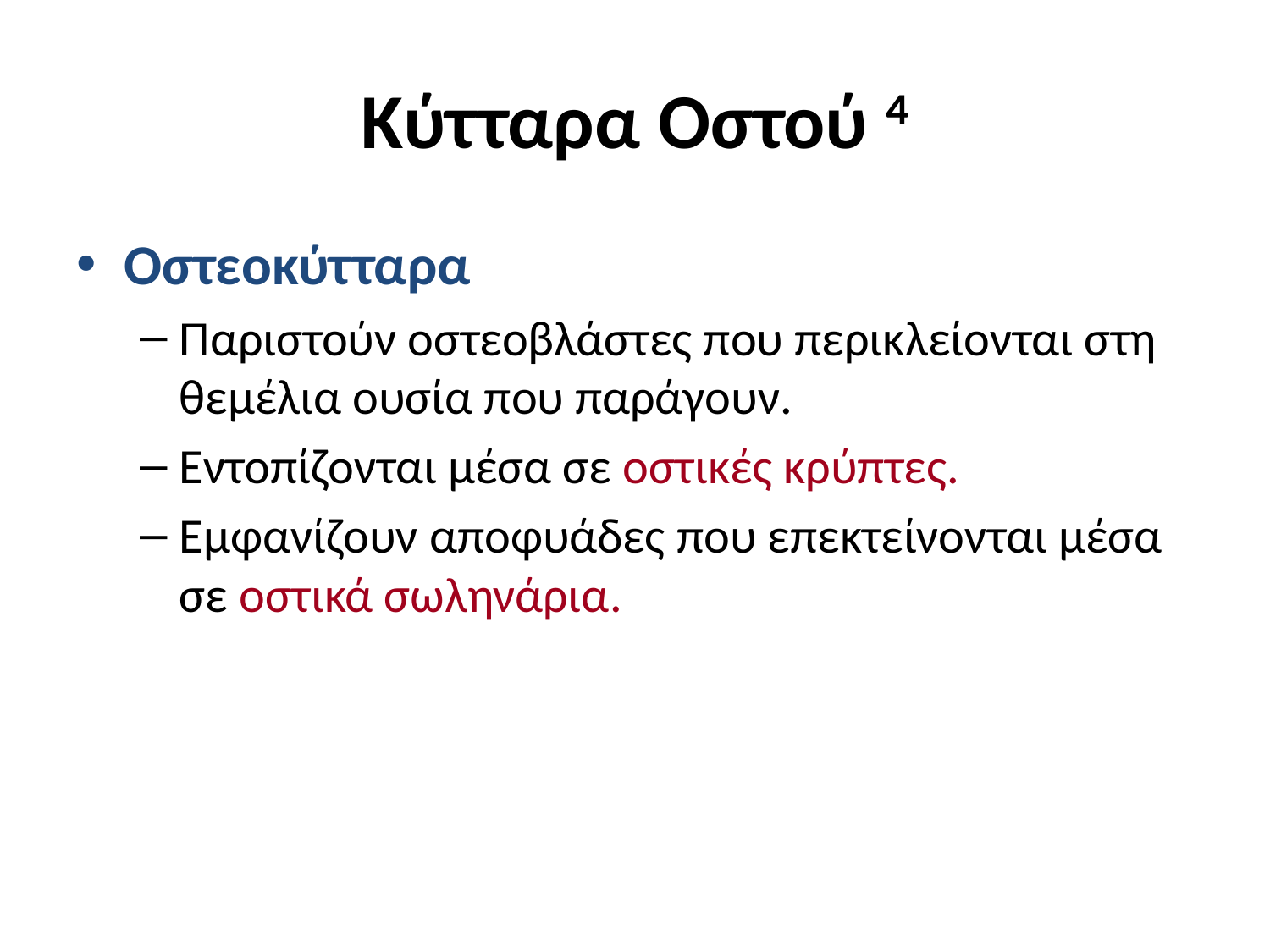

# Κύτταρα Οστού 4
Οστεοκύτταρα
Παριστούν οστεοβλάστες που περικλείονται στη θεμέλια ουσία που παράγουν.
Εντοπίζονται μέσα σε οστικές κρύπτες.
Εμφανίζουν αποφυάδες που επεκτείνονται μέσα σε οστικά σωληνάρια.